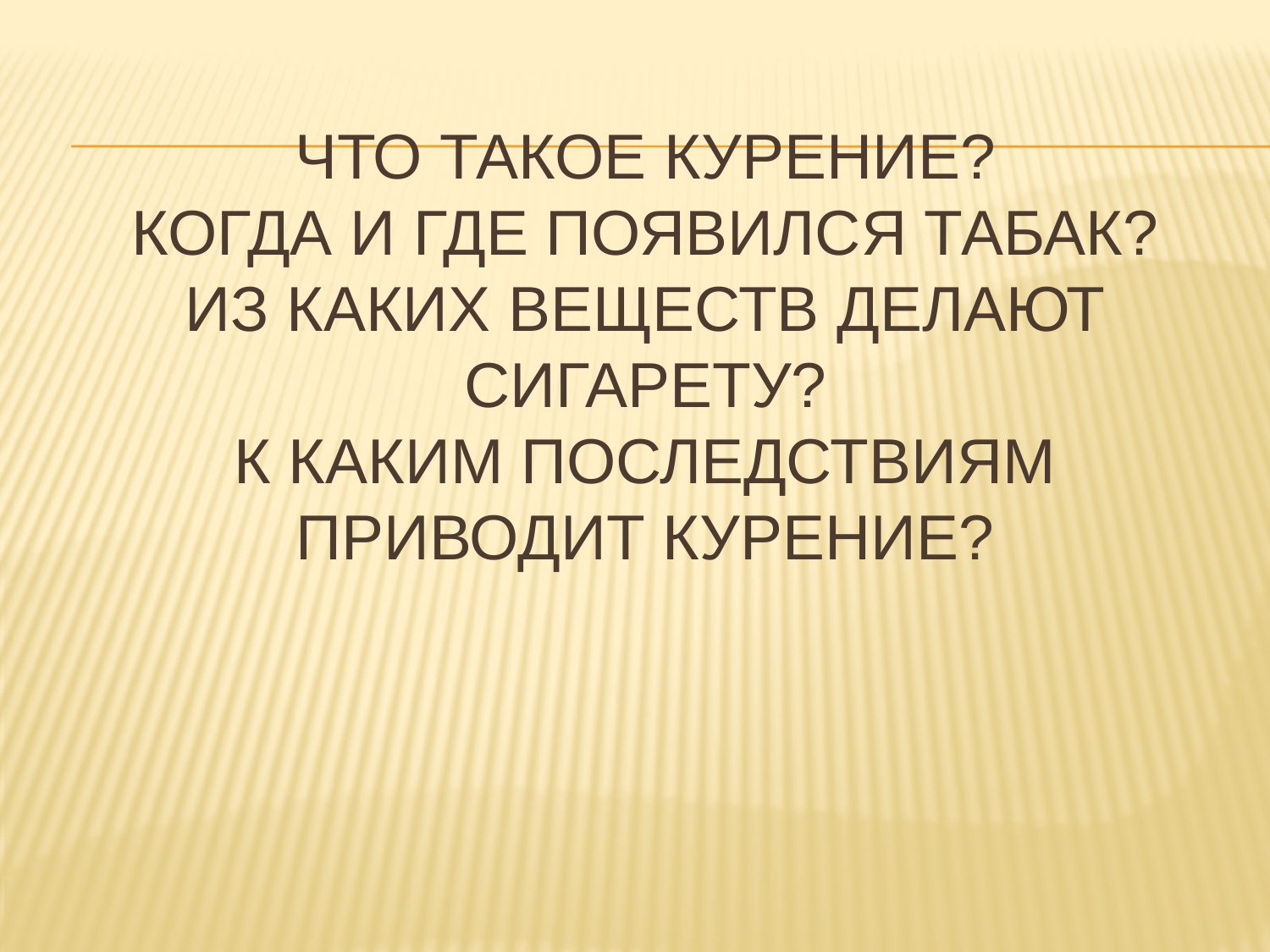

# Что такое курение? Когда и где появился табак? Из каких веществ делают сигарету? К каким последствиям приводит курение?